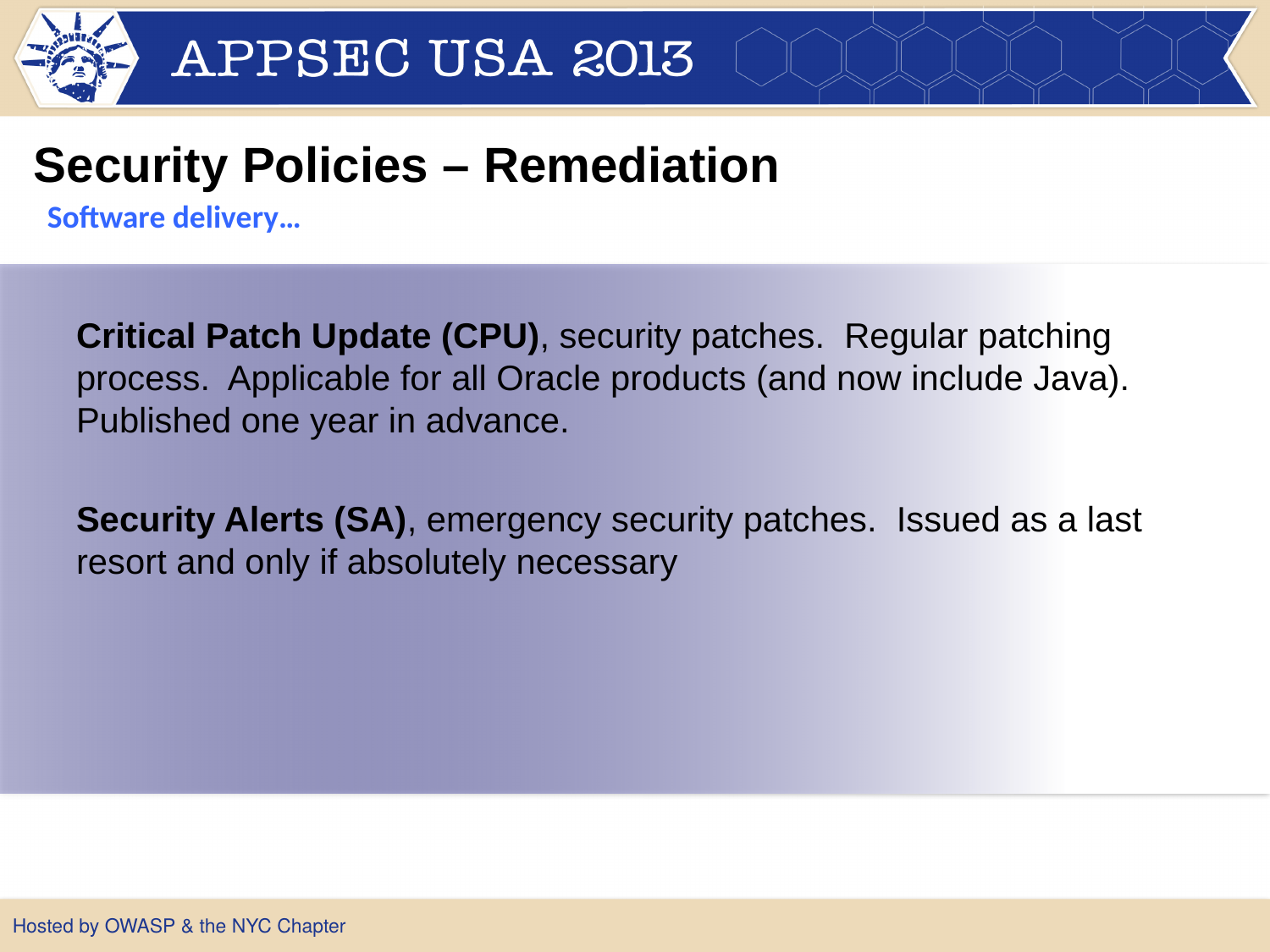

Security Policies – Remediation
Software delivery…

Critical Patch Update (CPU), security patches.  Regular patching process.  Applicable for all Oracle products (and now include Java). Published one year in advance.

Security Alerts (SA), emergency security patches.  Issued as a last resort and only if absolutely necessary
Hosted by OWASP & the NYC Chapter